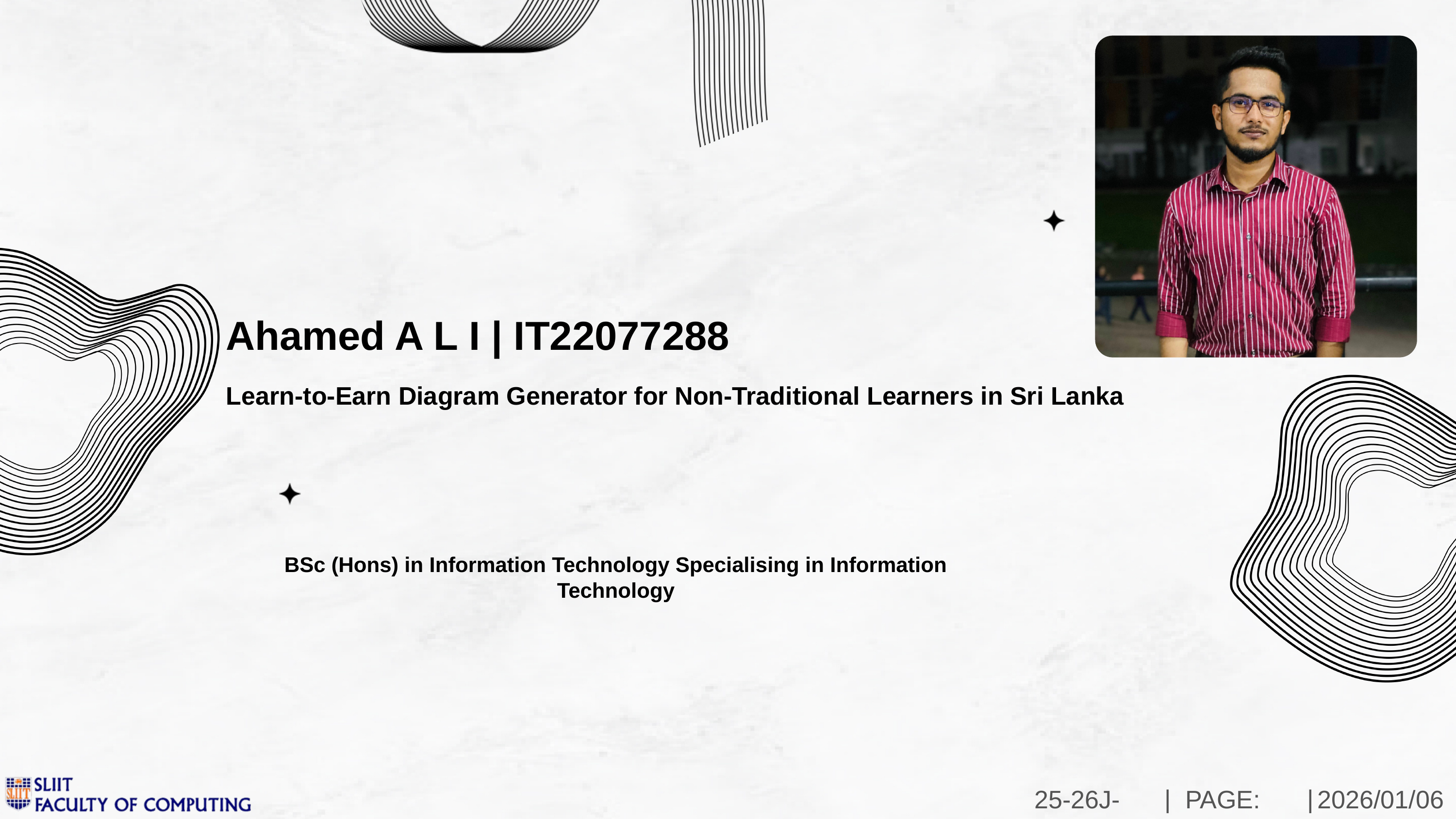

Ahamed A L I | IT22077288

Learn-to-Earn Diagram Generator for Non-Traditional Learners in Sri Lanka

BSc (Hons) in Information Technology Specialising in Information Technology

|
|
25-26J-336
PAGE: 07
2026/01/06